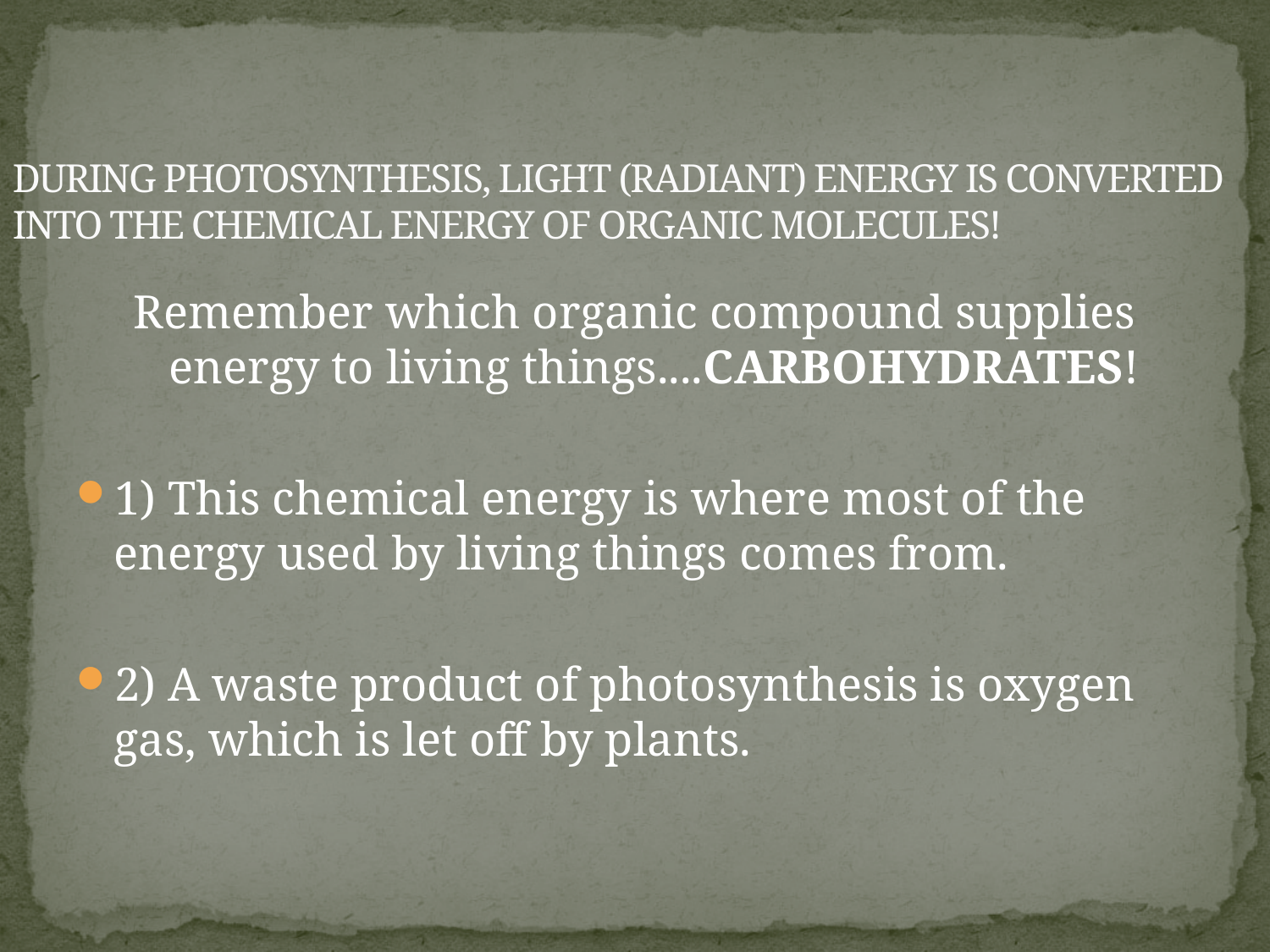

# DURING PHOTOSYNTHESIS, LIGHT (RADIANT) ENERGY IS CONVERTED INTO THE CHEMICAL ENERGY OF ORGANIC MOLECULES!

Remember which organic compound supplies energy to living things....CARBOHYDRATES!

1) This chemical energy is where most of the energy used by living things comes from.

2) A waste product of photosynthesis is oxygen gas, which is let off by plants.